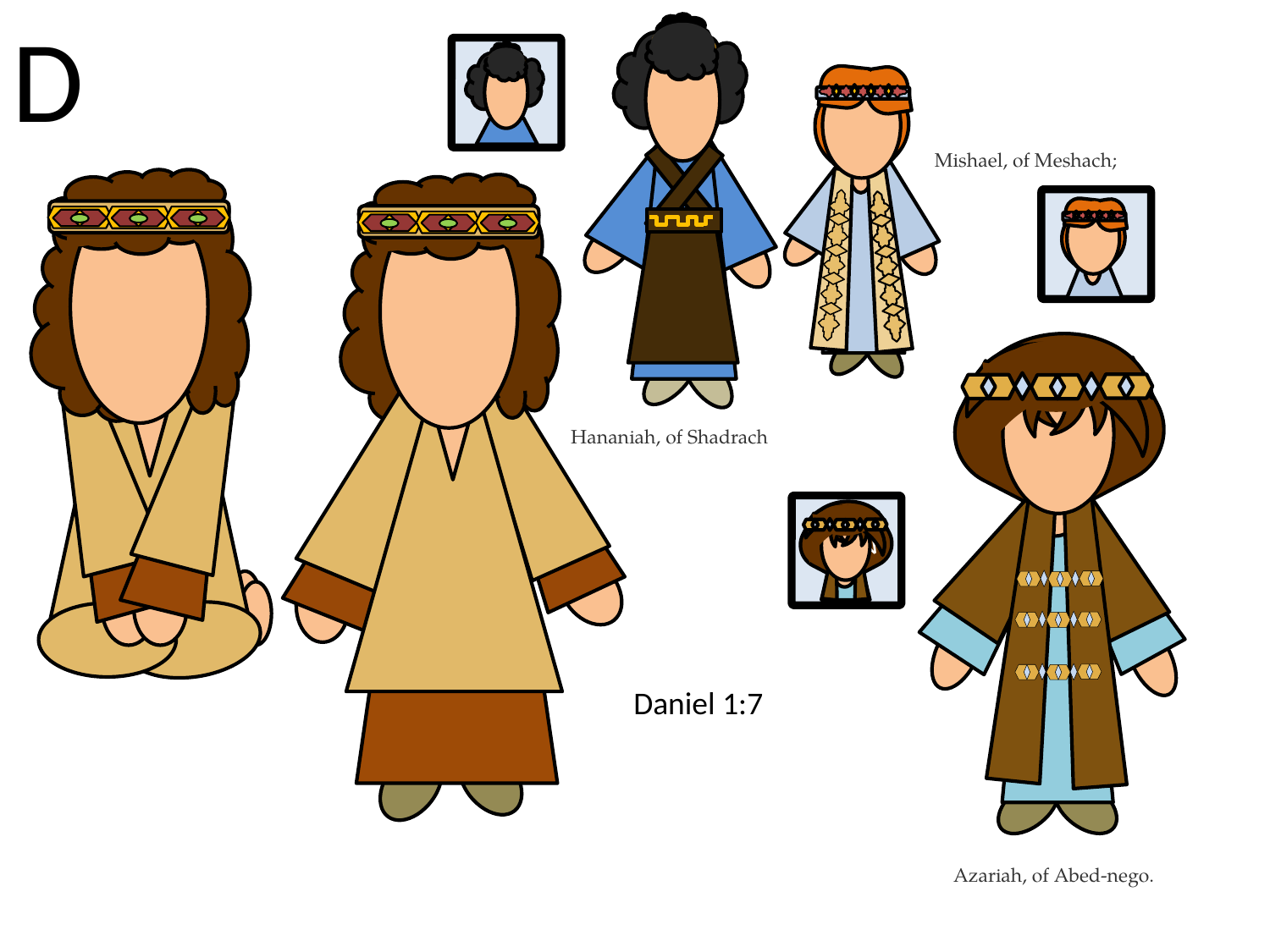

D

Mishael, of Meshach;

v

Hananiah, of Shadrach

v

Daniel 1:7
 Azariah, of Abed-nego.